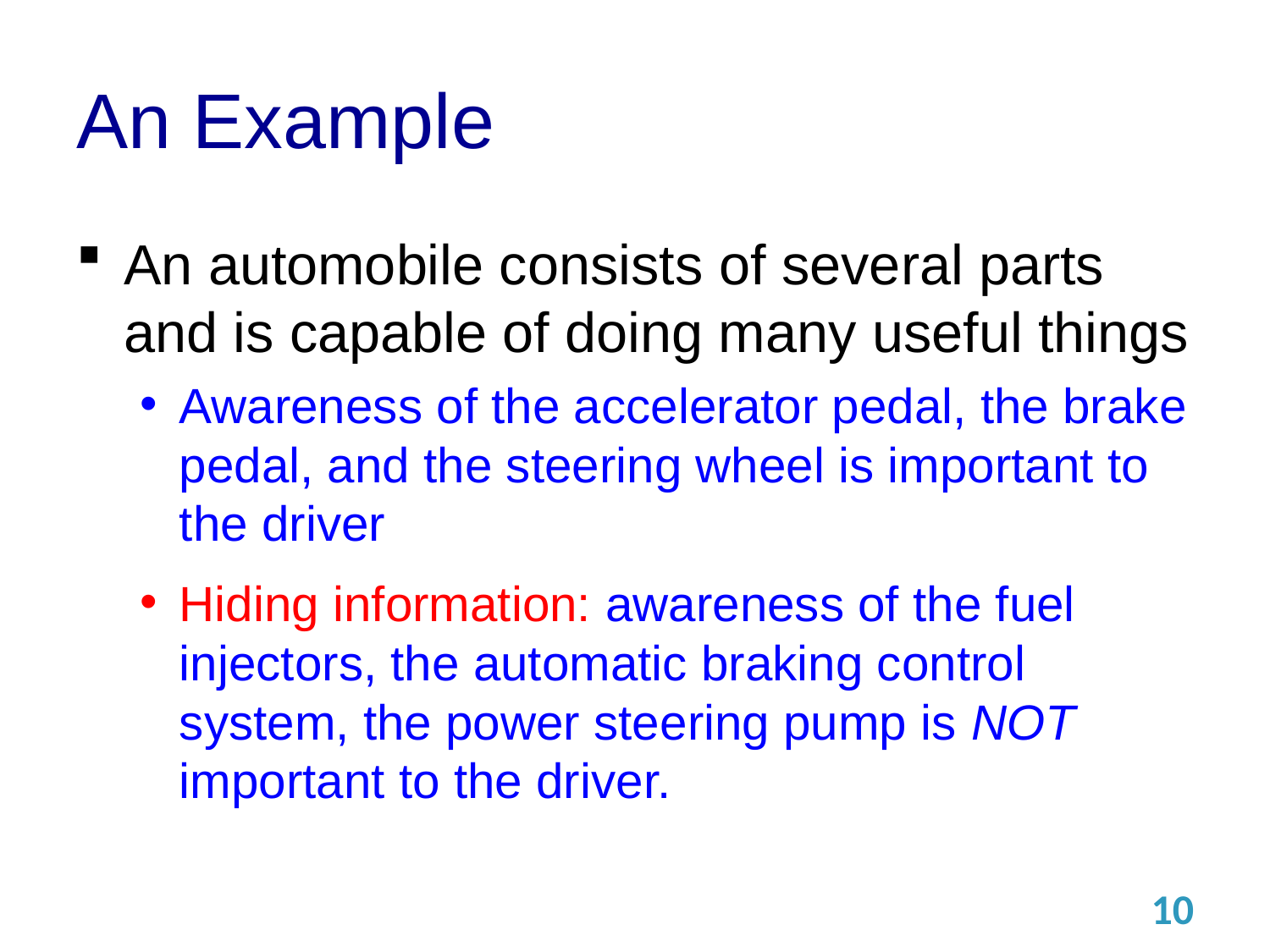

# An Example
An automobile consists of several parts and is capable of doing many useful things
Awareness of the accelerator pedal, the brake pedal, and the steering wheel is important to the driver
Hiding information: awareness of the fuel injectors, the automatic braking control system, the power steering pump is NOT important to the driver.
10